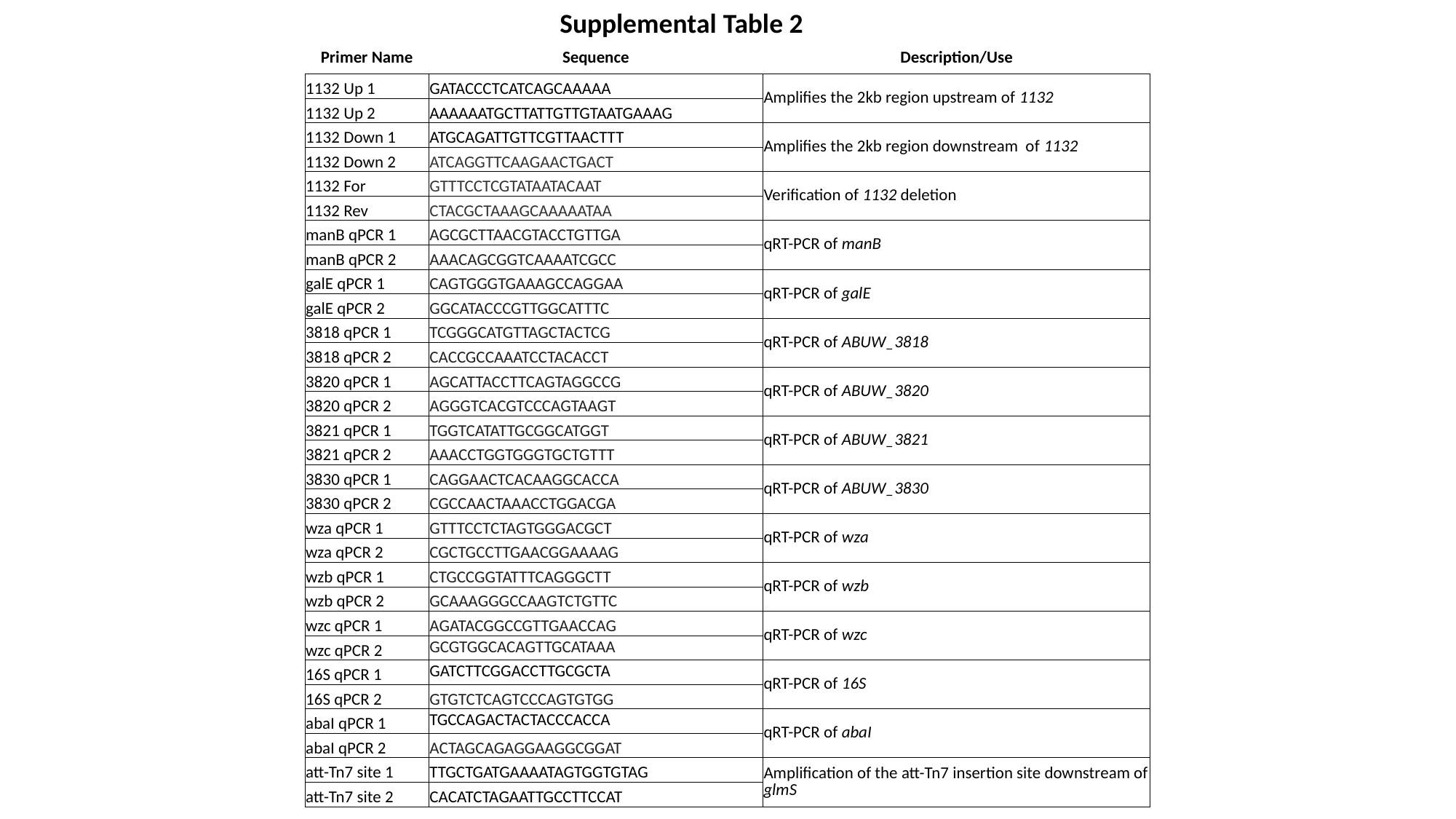

Supplemental Table 2

| Primer Name | Sequence | Description/Use |
| --- | --- | --- |
| 1132 Up 1 | GATACCCTCATCAGCAAAAA | Amplifies the 2kb region upstream of 1132 |
| 1132 Up 2 | AAAAAATGCTTATTGTTGTAATGAAAG |  |
| 1132 Down 1 | ATGCAGATTGTTCGTTAACTTT | Amplifies the 2kb region downstream of 1132 |
| 1132 Down 2 | ATCAGGTTCAAGAACTGACT |  |
| 1132 For | GTTTCCTCGTATAATACAAT | Verification of 1132 deletion |
| 1132 Rev | CTACGCTAAAGCAAAAATAA |  |
| manB qPCR 1 | AGCGCTTAACGTACCTGTTGA | qRT-PCR of manB |
| manB qPCR 2 | AAACAGCGGTCAAAATCGCC |  |
| galE qPCR 1 | CAGTGGGTGAAAGCCAGGAA | qRT-PCR of galE |
| galE qPCR 2 | GGCATACCCGTTGGCATTTC |  |
| 3818 qPCR 1 | TCGGGCATGTTAGCTACTCG | qRT-PCR of ABUW\_3818 |
| 3818 qPCR 2 | CACCGCCAAATCCTACACCT |  |
| 3820 qPCR 1 | AGCATTACCTTCAGTAGGCCG | qRT-PCR of ABUW\_3820 |
| 3820 qPCR 2 | AGGGTCACGTCCCAGTAAGT |  |
| 3821 qPCR 1 | TGGTCATATTGCGGCATGGT | qRT-PCR of ABUW\_3821 |
| 3821 qPCR 2 | AAACCTGGTGGGTGCTGTTT |  |
| 3830 qPCR 1 | CAGGAACTCACAAGGCACCA | qRT-PCR of ABUW\_3830 |
| 3830 qPCR 2 | CGCCAACTAAACCTGGACGA |  |
| wza qPCR 1 | GTTTCCTCTAGTGGGACGCT | qRT-PCR of wza |
| wza qPCR 2 | CGCTGCCTTGAACGGAAAAG |  |
| wzb qPCR 1 | CTGCCGGTATTTCAGGGCTT | qRT-PCR of wzb |
| wzb qPCR 2 | GCAAAGGGCCAAGTCTGTTC |  |
| wzc qPCR 1 | AGATACGGCCGTTGAACCAG | qRT-PCR of wzc |
| wzc qPCR 2 | GCGTGGCACAGTTGCATAAA |  |
| 16S qPCR 1 | GATCTTCGGACCTTGCGCTA | qRT-PCR of 16S |
| 16S qPCR 2 | GTGTCTCAGTCCCAGTGTGG |  |
| abaI qPCR 1 | TGCCAGACTACTACCCACCA | qRT-PCR of abaI |
| abaI qPCR 2 | ACTAGCAGAGGAAGGCGGAT |  |
| att-Tn7 site 1 | TTGCTGATGAAAATAGTGGTGTAG | Amplification of the att-Tn7 insertion site downstream of glmS |
| att-Tn7 site 2 | CACATCTAGAATTGCCTTCCAT |  |